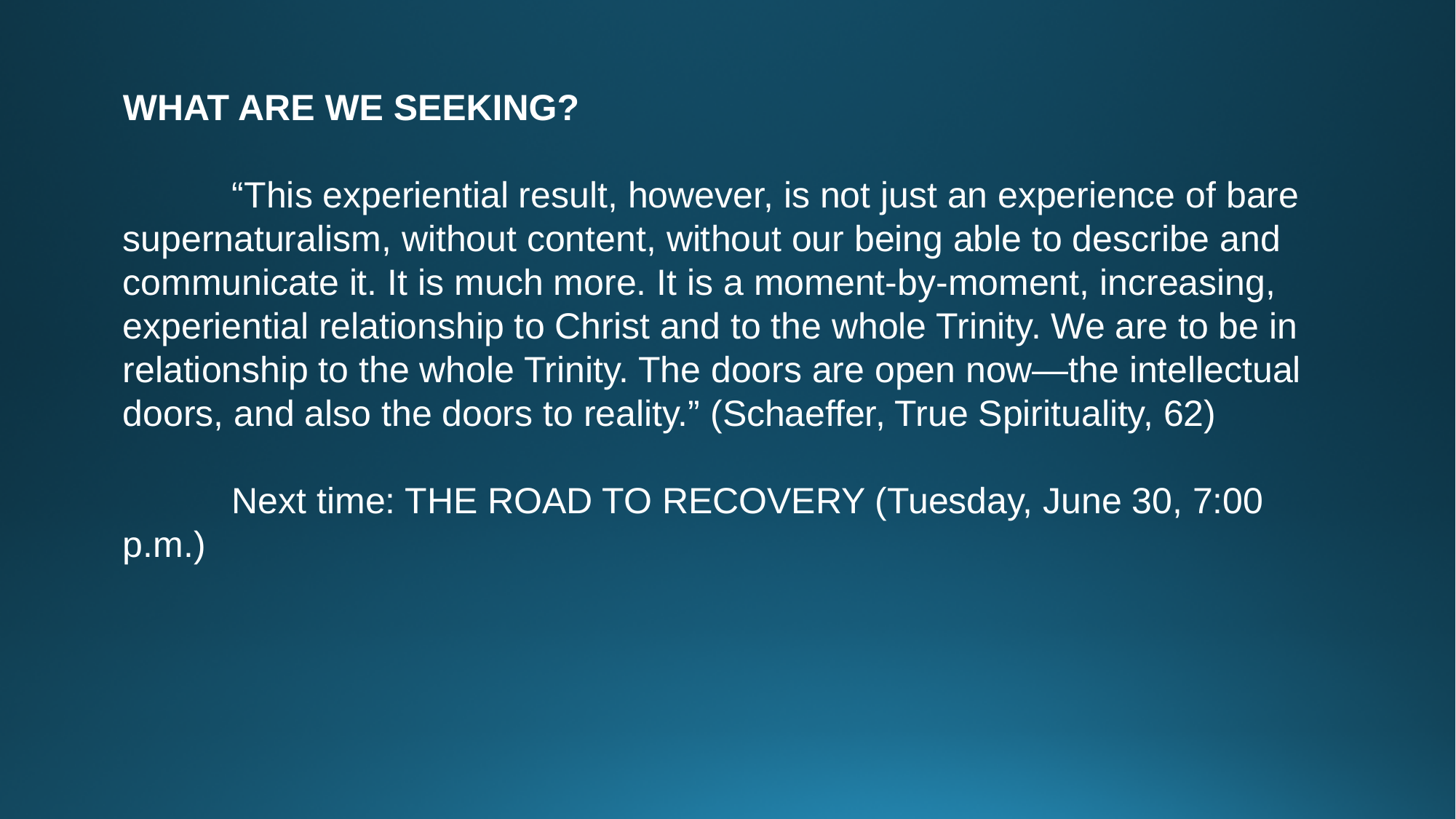

WHAT ARE WE SEEKING?

	“This experiential result, however, is not just an experience of bare supernaturalism, without content, without our being able to describe and communicate it. It is much more. It is a moment-by-moment, increasing, experiential relationship to Christ and to the whole Trinity. We are to be in relationship to the whole Trinity. The doors are open now—the intellectual doors, and also the doors to reality.” (Schaeffer, True Spirituality, 62)

	Next time: THE ROAD TO RECOVERY (Tuesday, June 30, 7:00 p.m.)